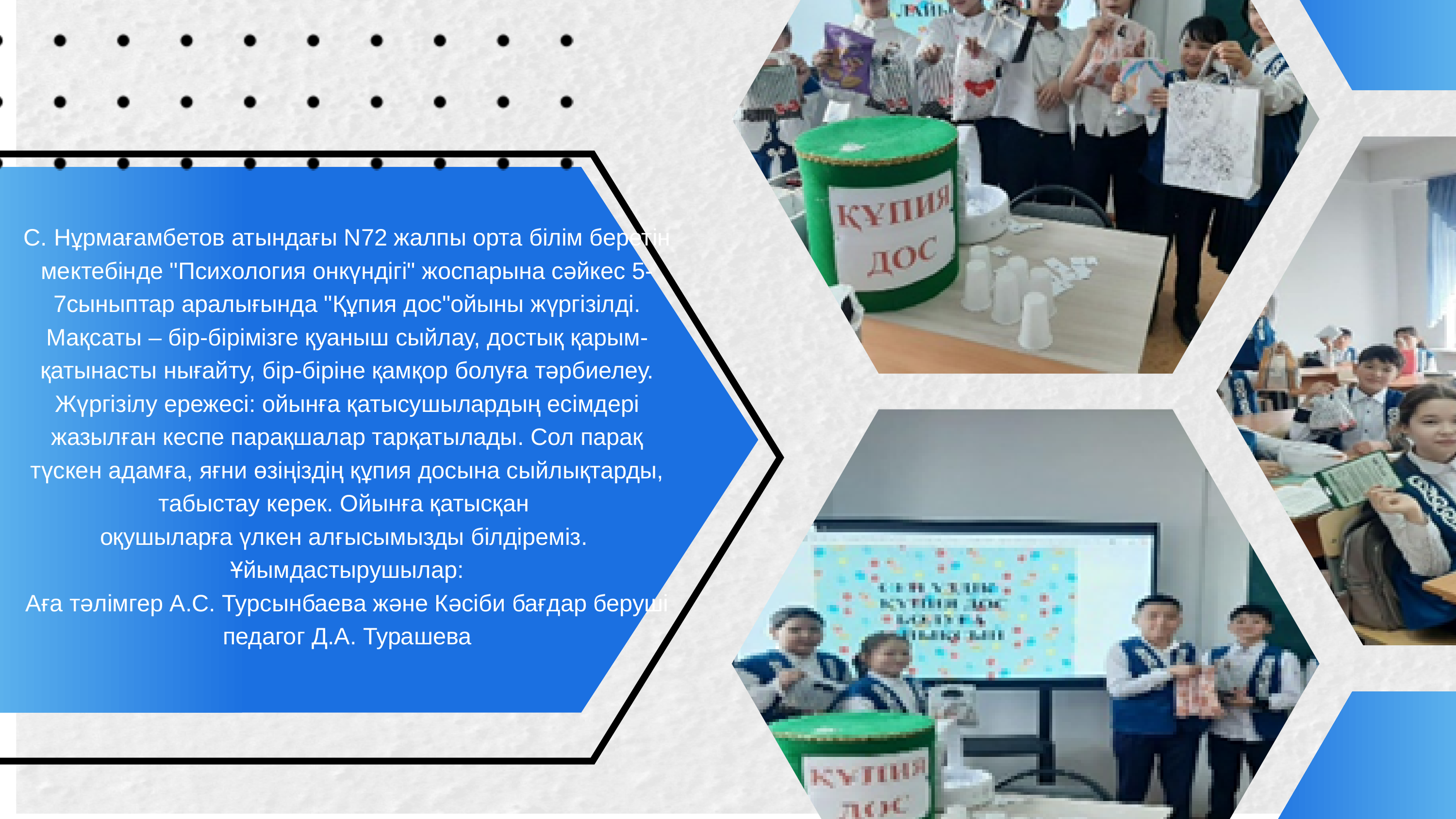

С. Нұрмағамбетов атындағы N72 жалпы орта білім беретін мектебінде "Психология онкүндігі" жоспарына сәйкес 5-7сыныптар аралығында "Құпия дос"ойыны жүргізілді. Мақсаты – бір-бірімізге қуаныш сыйлау, достық қарым-қатынасты нығайту, бір-біріне қамқор болуға тәрбиелеу. Жүргізілу ережесі: ойынға қатысушылардың есімдері жазылған кеспе парақшалар тарқатылады. Сол парақ түскен адамға, яғни өзіңіздің құпия досына сыйлықтарды, табыстау керек. Ойынға қатысқан
оқушыларға үлкен алғысымызды білдіреміз.
Ұйымдастырушылар:
Аға тәлімгер А.С. Турсынбаева және Кәсіби бағдар беруші педагог Д.А. Турашева